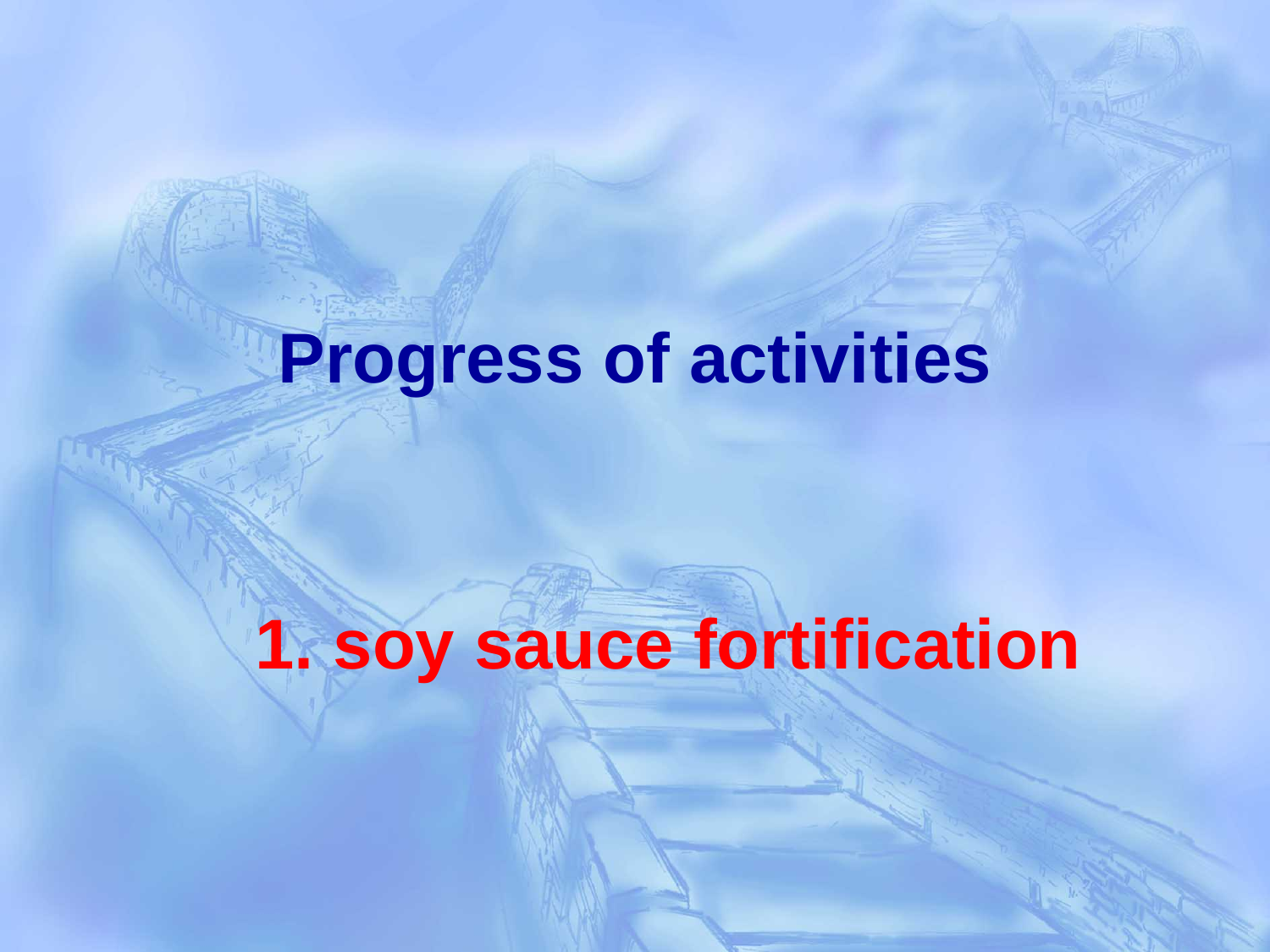

# Progress of activities
1. soy sauce fortification